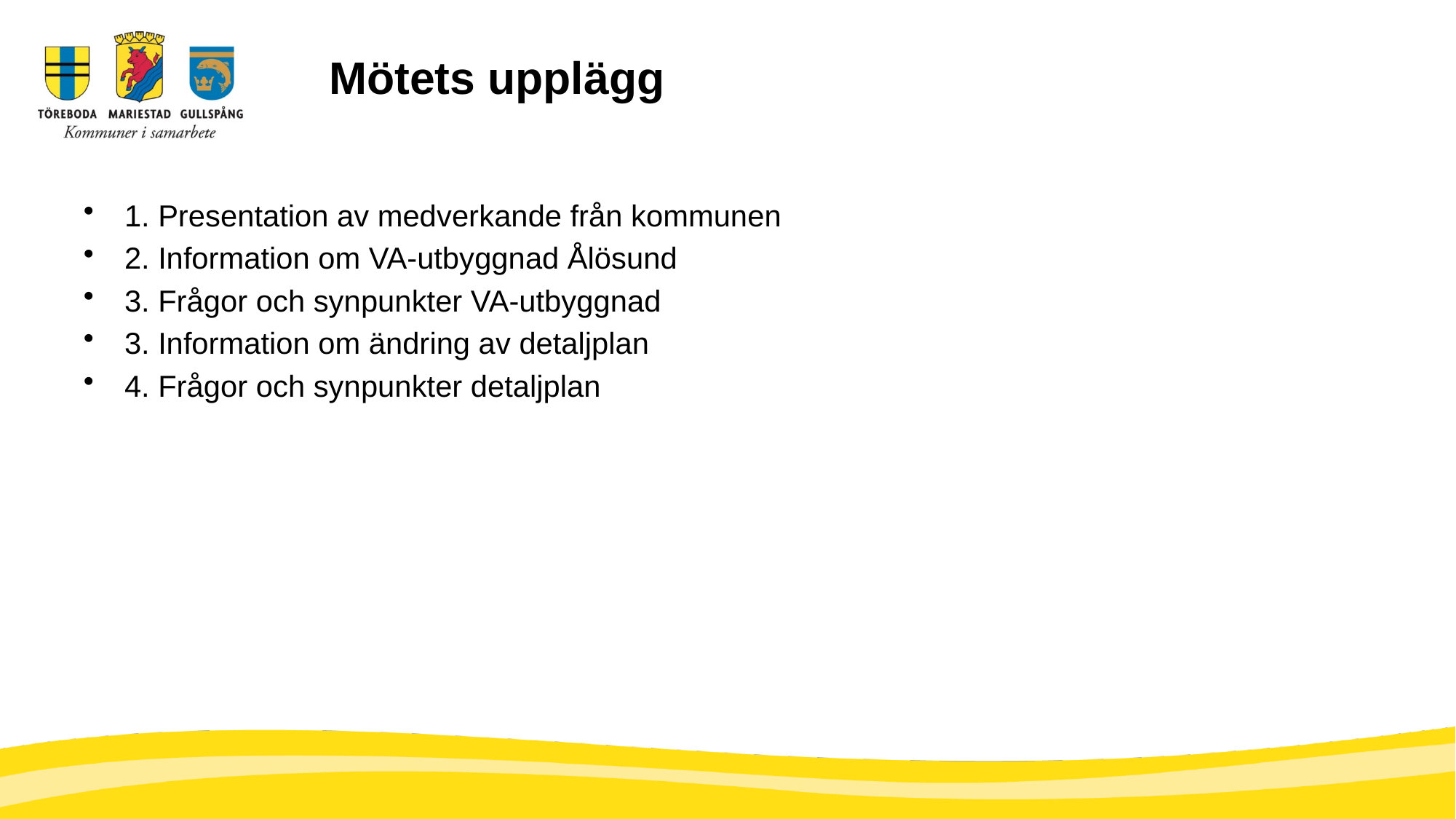

# Mötets upplägg
1. Presentation av medverkande från kommunen
2. Information om VA-utbyggnad Ålösund
3. Frågor och synpunkter VA-utbyggnad
3. Information om ändring av detaljplan
4. Frågor och synpunkter detaljplan